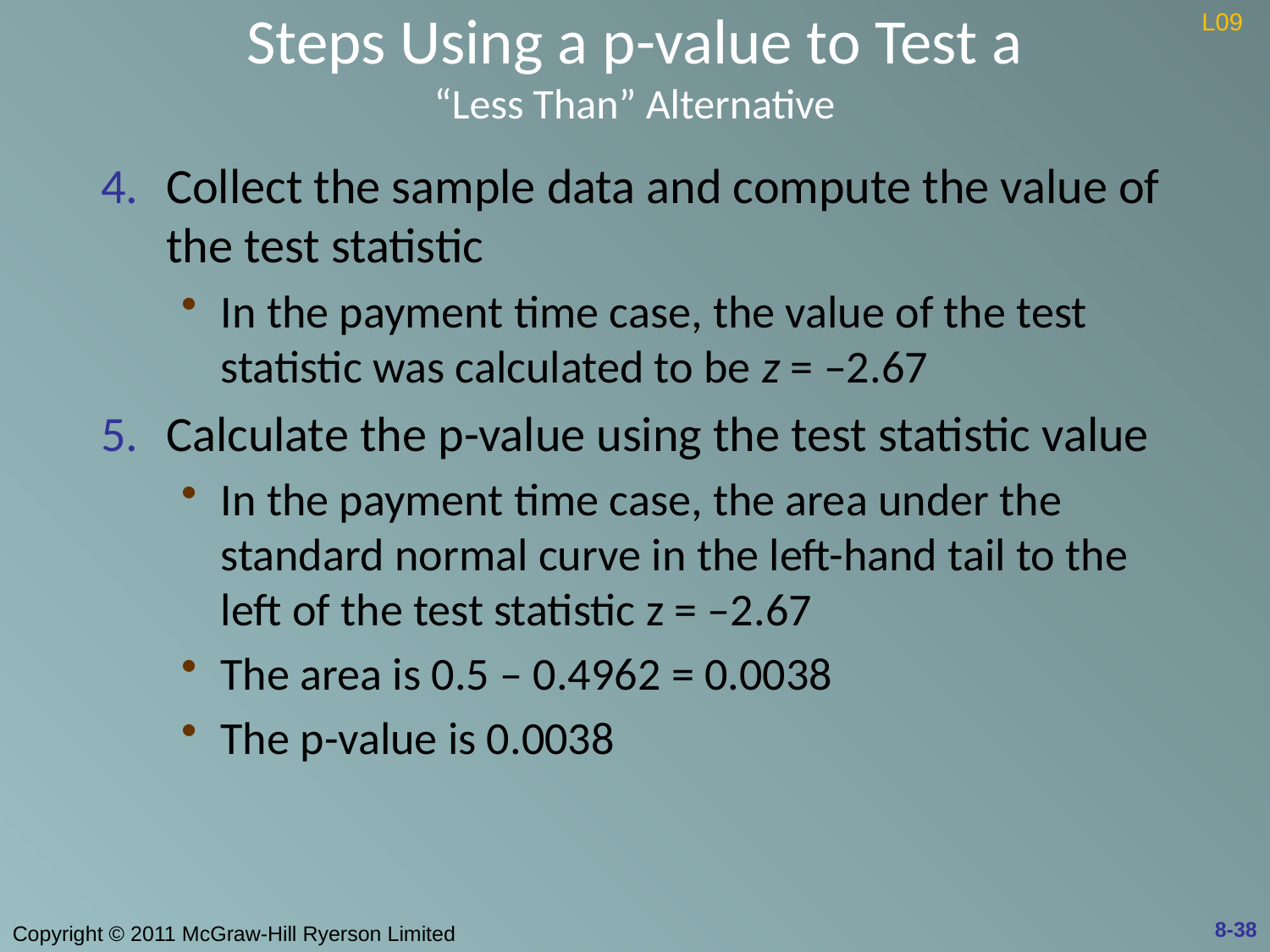

# Steps Using a p-value to Test a “Less Than” Alternative
L09
Collect the sample data and compute the value of the test statistic
In the payment time case, the value of the test statistic was calculated to be z = –2.67
Calculate the p-value using the test statistic value
In the payment time case, the area under the standard normal curve in the left-hand tail to the left of the test statistic z = –2.67
The area is 0.5 – 0.4962 = 0.0038
The p-value is 0.0038
8-38